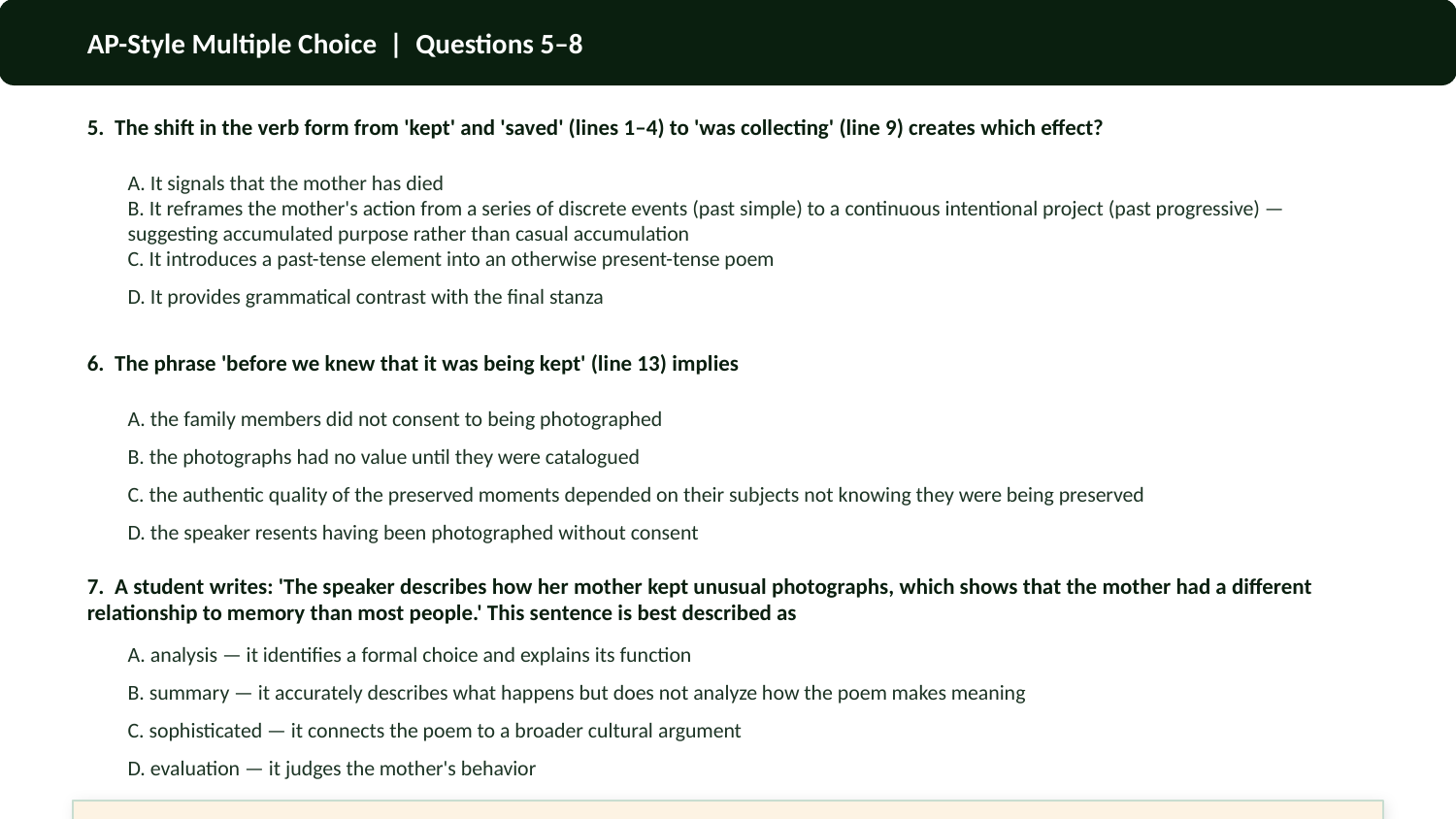

AP-Style Multiple Choice  |  Questions 5–8
5.  The shift in the verb form from 'kept' and 'saved' (lines 1–4) to 'was collecting' (line 9) creates which effect?
A. It signals that the mother has died
B. It reframes the mother's action from a series of discrete events (past simple) to a continuous intentional project (past progressive) — suggesting accumulated purpose rather than casual accumulation
C. It introduces a past-tense element into an otherwise present-tense poem
D. It provides grammatical contrast with the final stanza
6.  The phrase 'before we knew that it was being kept' (line 13) implies
A. the family members did not consent to being photographed
B. the photographs had no value until they were catalogued
C. the authentic quality of the preserved moments depended on their subjects not knowing they were being preserved
D. the speaker resents having been photographed without consent
7.  A student writes: 'The speaker describes how her mother kept unusual photographs, which shows that the mother had a different relationship to memory than most people.' This sentence is best described as
A. analysis — it identifies a formal choice and explains its function
B. summary — it accurately describes what happens but does not analyze how the poem makes meaning
C. sophisticated — it connects the poem to a broader cultural argument
D. evaluation — it judges the mother's behavior
8.  The poem's final word, 'kept,' echoes the poem's first word, which is 'kept.' This structural choice primarily functions to
A. create a satisfying sense of formal closure
B. confirm that the poem is a sonnet
C. enact the poem's argument that preservation — keeping — transforms what it preserves by closing the poem inside the same act it describes
D. create an ironic contrast between the two uses of the word

Post-MC Discussion Targets:
Q7: Why is a sentence that accurately identifies a theme NOT analysis? (It could have been written without reading the specific language of this poem.) Q8: Why does 'kept' opening and closing the poem constitute a formal argument rather than just a stylistic choice? (Because the repetition enacts the content — the poem keeps what it describes keeping.)